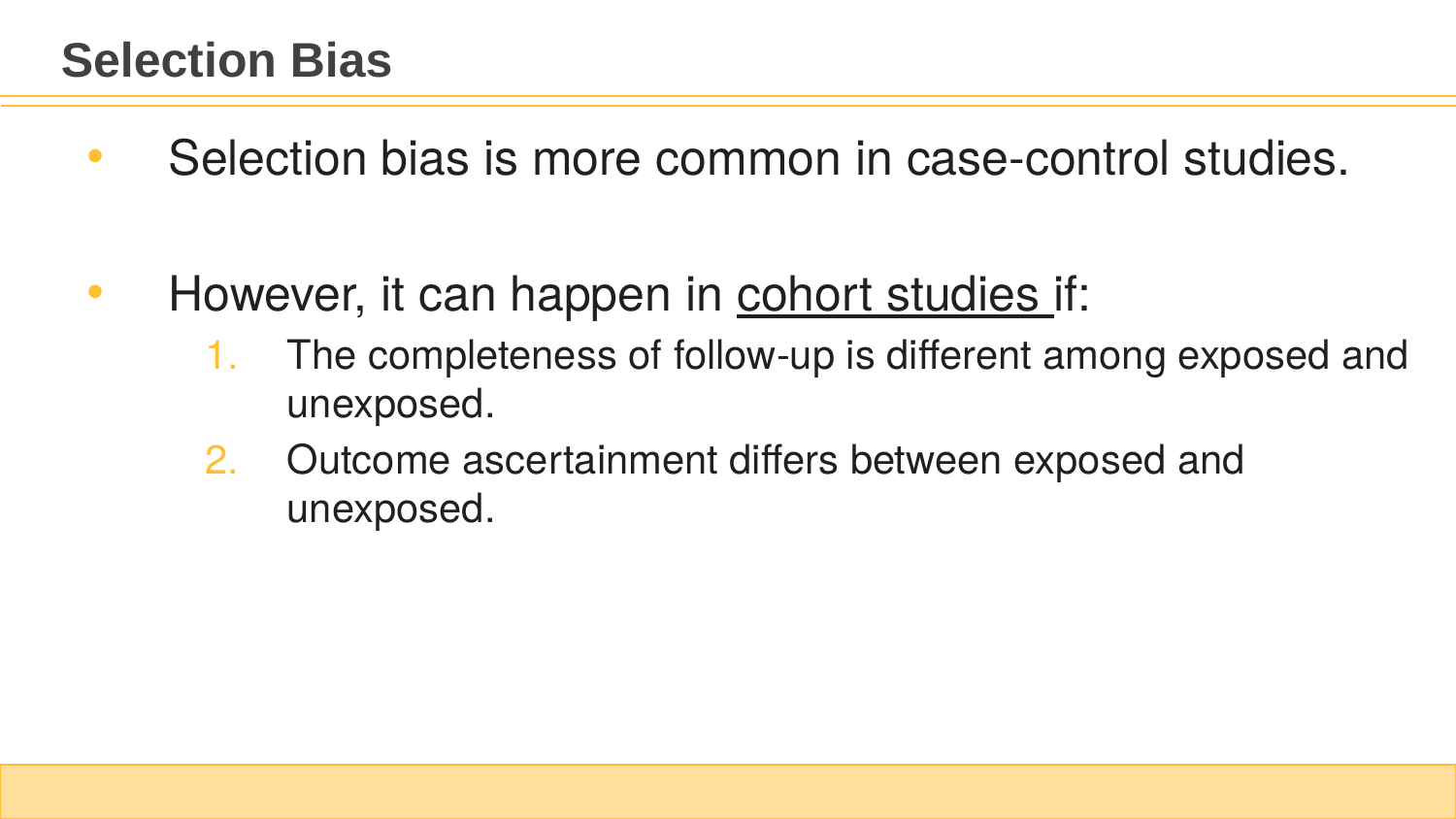

Selection Bias
Selection bias is more common in case-control studies.

However, it can happen in cohort studies if:
The completeness of follow-up is different among exposed and unexposed.
Outcome ascertainment differs between exposed and unexposed.